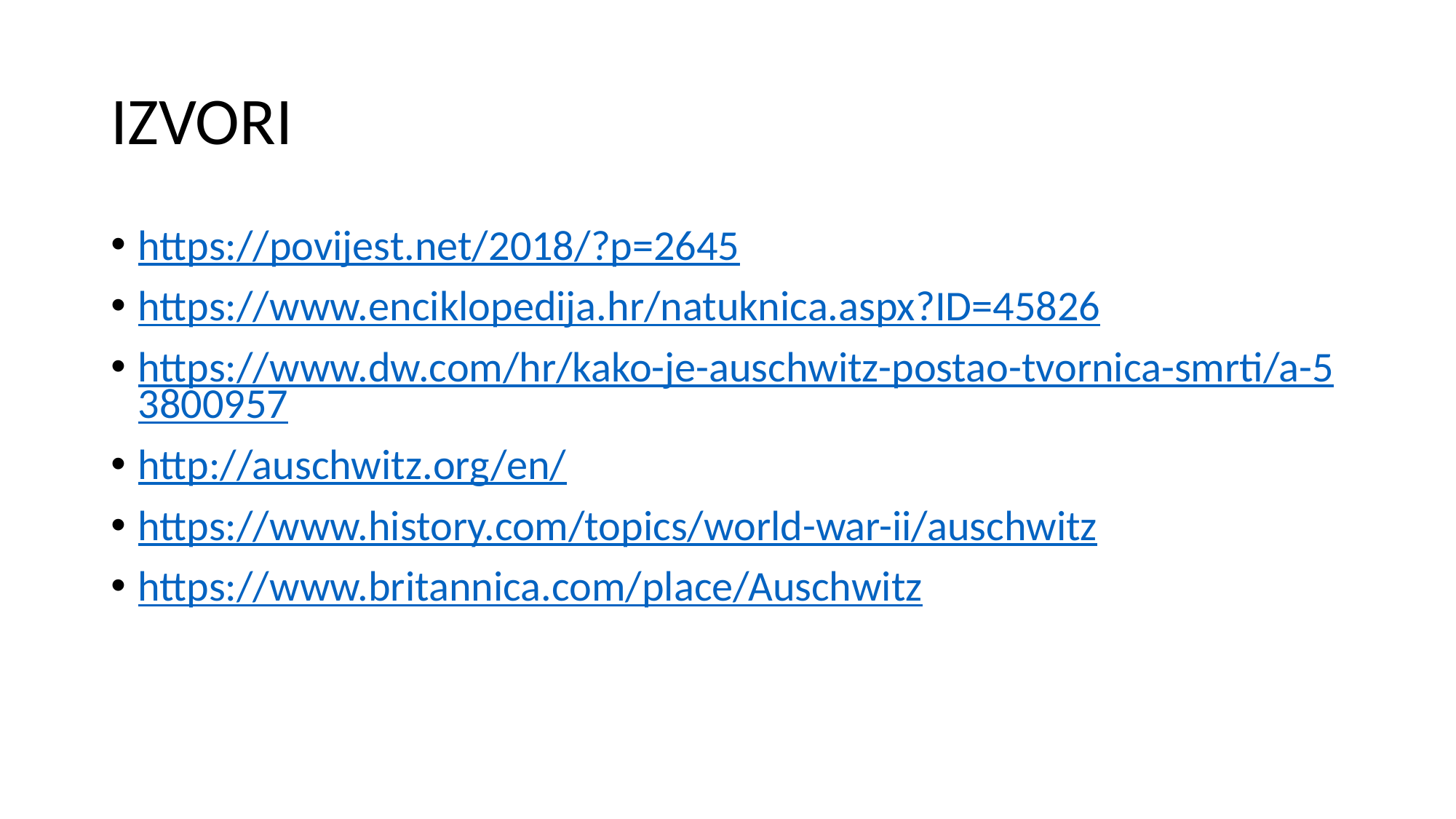

# IZVORI
https://povijest.net/2018/?p=2645
https://www.enciklopedija.hr/natuknica.aspx?ID=45826
https://www.dw.com/hr/kako-je-auschwitz-postao-tvornica-smrti/a-53800957
http://auschwitz.org/en/
https://www.history.com/topics/world-war-ii/auschwitz
https://www.britannica.com/place/Auschwitz